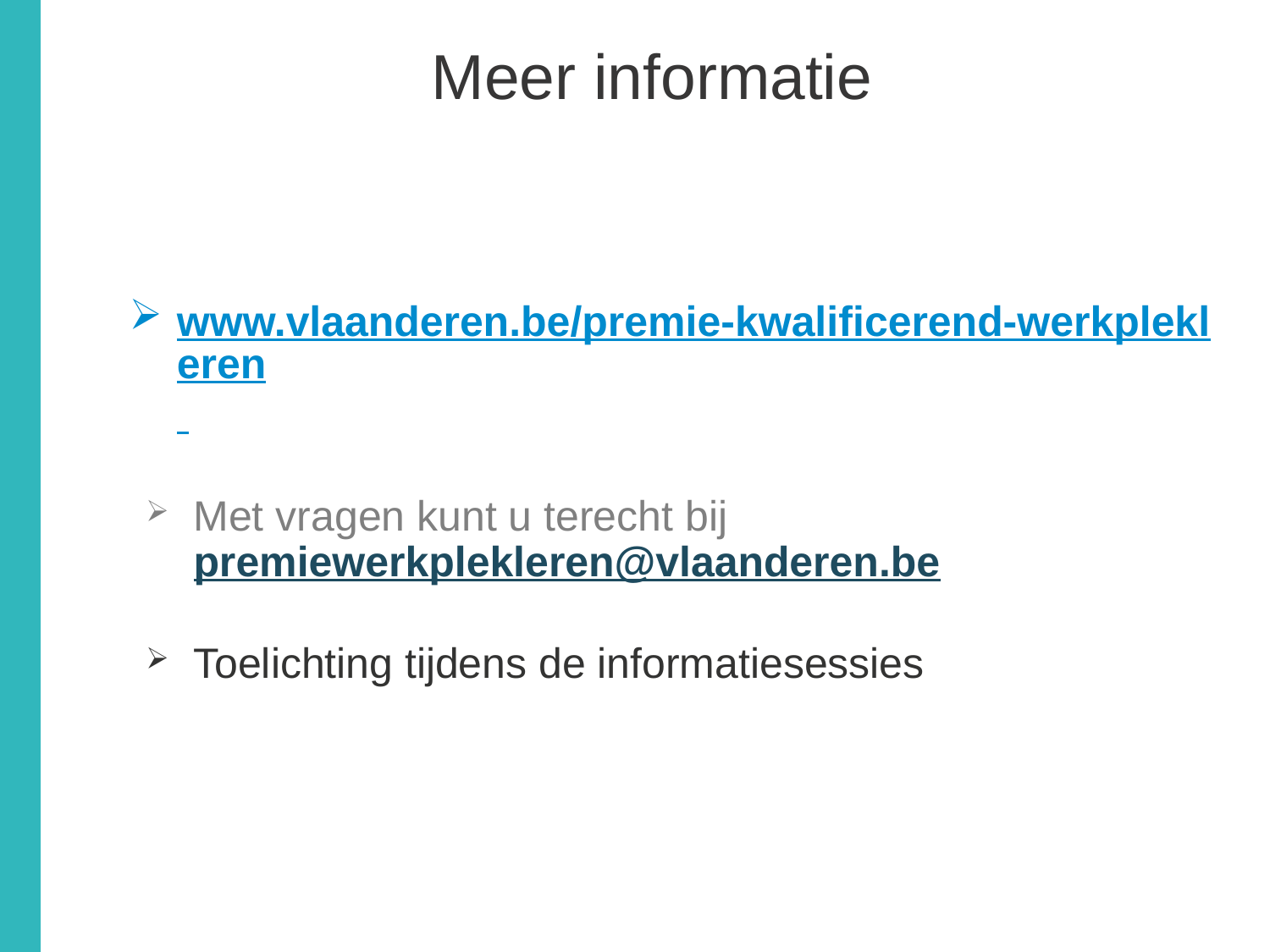

# Meer informatie

www.vlaanderen.be/premie-kwalificerend-werkplekleren

Met vragen kunt u terecht bij premiewerkplekleren@vlaanderen.be

Toelichting tijdens de informatiesessies